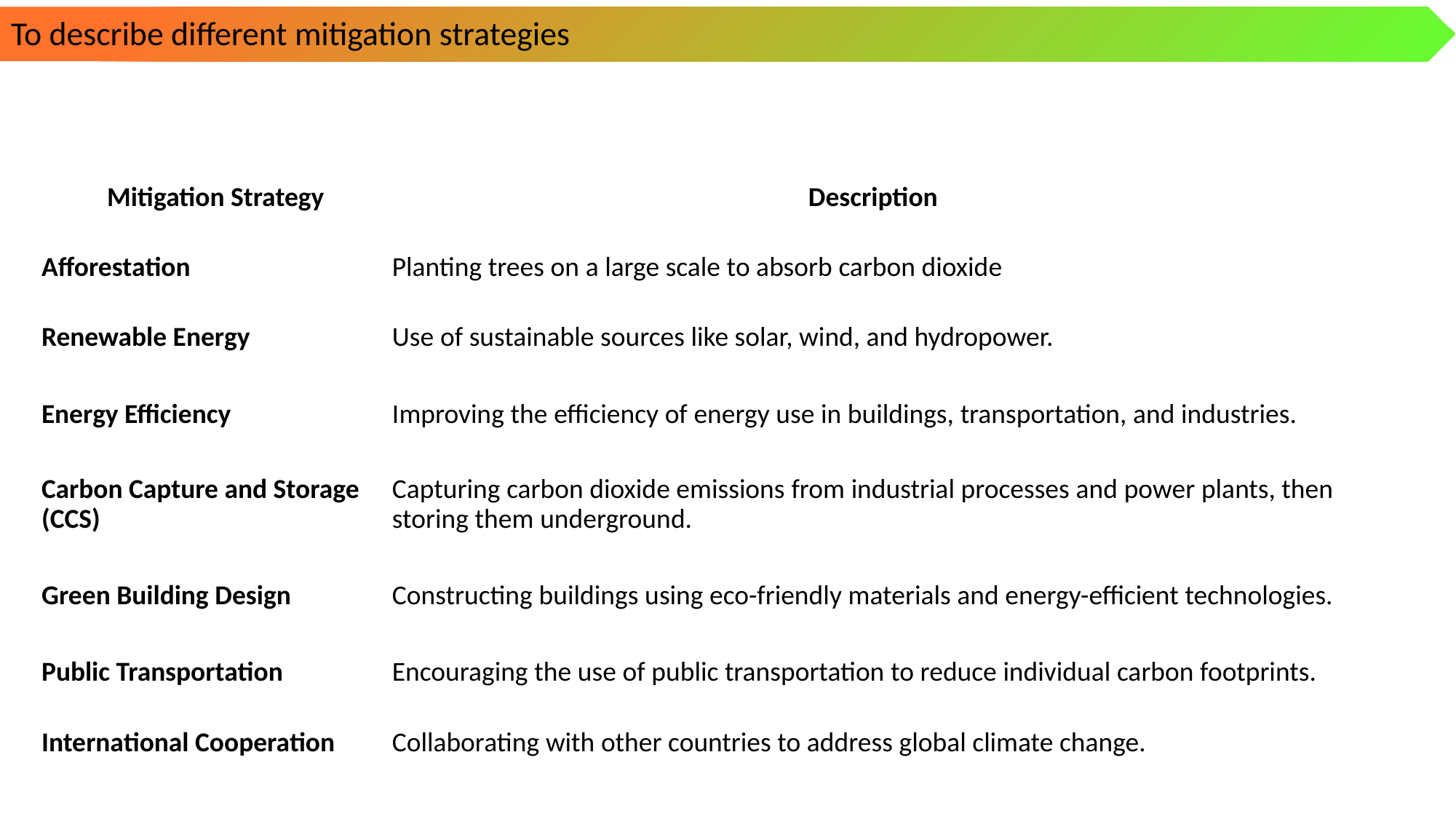

To describe different mitigation strategies

| Mitigation Strategy | Description |
| --- | --- |
| Afforestation | Planting trees on a large scale to absorb carbon dioxide |
| Renewable Energy | Use of sustainable sources like solar, wind, and hydropower. |
| Energy Efficiency | Improving the efficiency of energy use in buildings, transportation, and industries. |
| Carbon Capture and Storage (CCS) | Capturing carbon dioxide emissions from industrial processes and power plants, then storing them underground. |
| Green Building Design | Constructing buildings using eco-friendly materials and energy-efficient technologies. |
| Public Transportation | Encouraging the use of public transportation to reduce individual carbon footprints. |
| International Cooperation | Collaborating with other countries to address global climate change. |